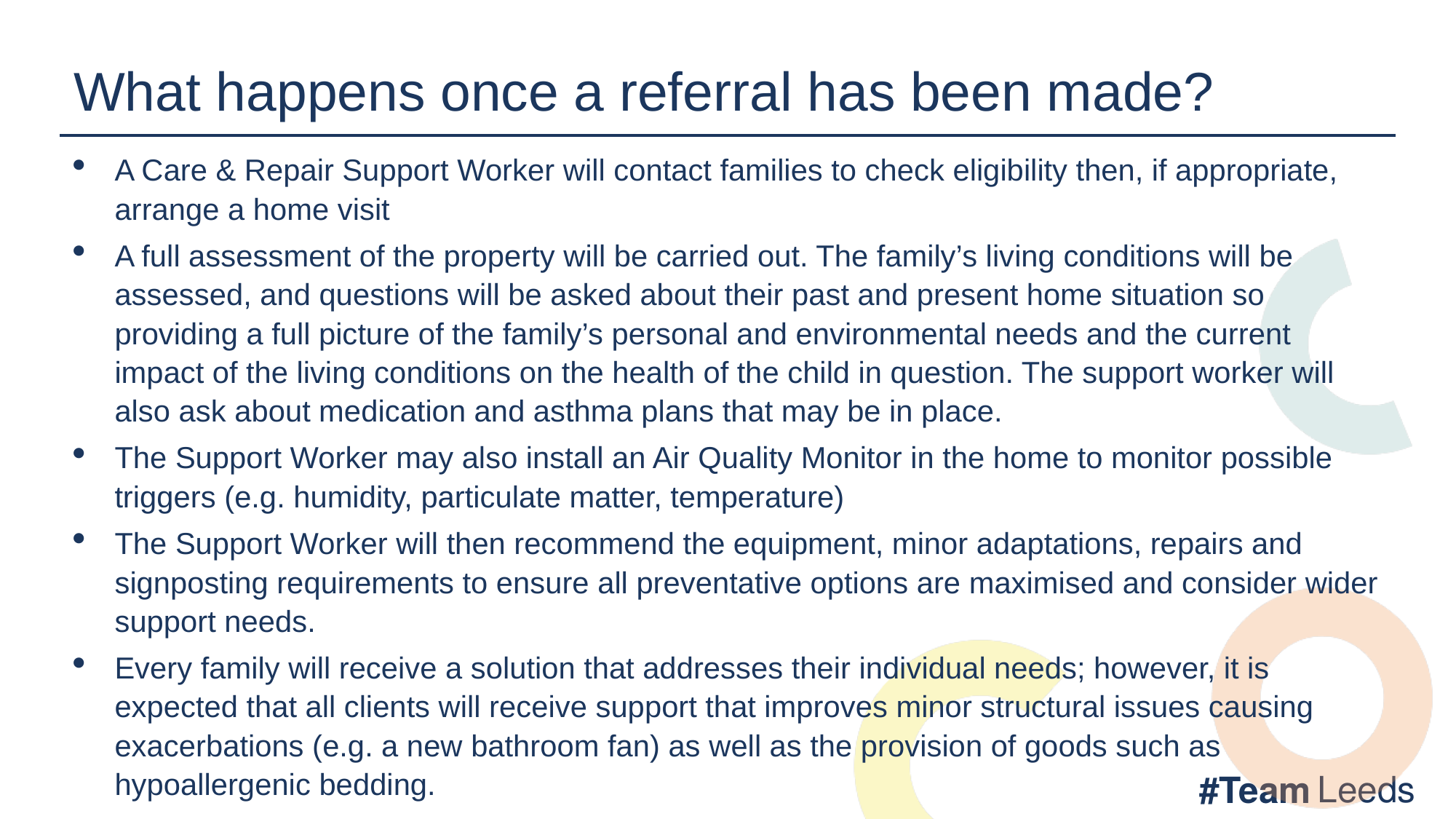

What happens once a referral has been made?
A Care & Repair Support Worker will contact families to check eligibility then, if appropriate, arrange a home visit
A full assessment of the property will be carried out. The family’s living conditions will be assessed, and questions will be asked about their past and present home situation so providing a full picture of the family’s personal and environmental needs and the current impact of the living conditions on the health of the child in question. The support worker will also ask about medication and asthma plans that may be in place.
The Support Worker may also install an Air Quality Monitor in the home to monitor possible triggers (e.g. humidity, particulate matter, temperature)
The Support Worker will then recommend the equipment, minor adaptations, repairs and signposting requirements to ensure all preventative options are maximised and consider wider support needs.
Every family will receive a solution that addresses their individual needs; however, it is expected that all clients will receive support that improves minor structural issues causing exacerbations (e.g. a new bathroom fan) as well as the provision of goods such as hypoallergenic bedding.